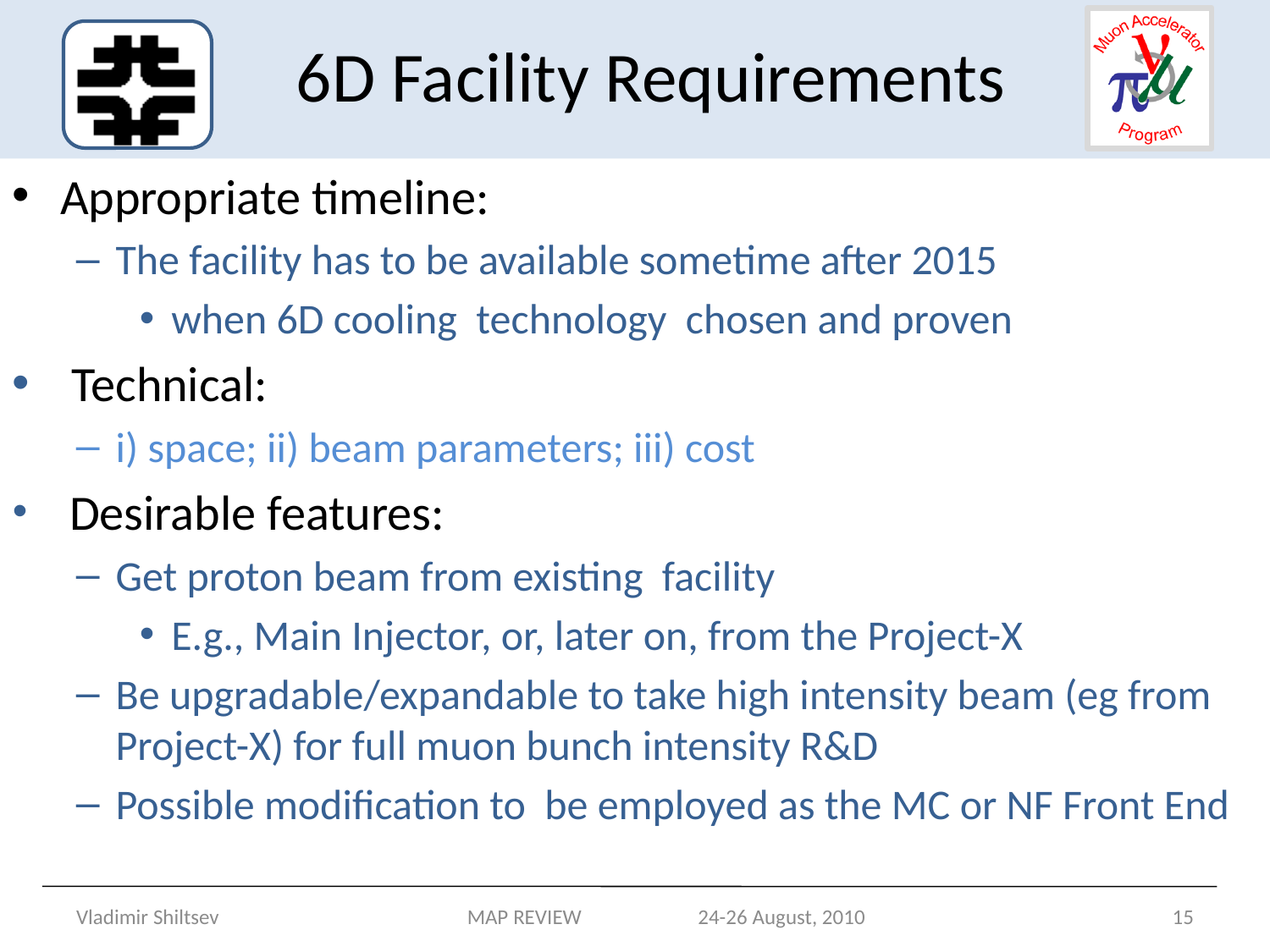

# 6D Facility Requirements
Appropriate timeline:
The facility has to be available sometime after 2015
when 6D cooling  technology  chosen and proven
 Technical:
i) space; ii) beam parameters; iii) cost
 Desirable features:
Get proton beam from existing  facility
E.g., Main Injector, or, later on, from the Project-X
Be upgradable/expandable to take high intensity beam (eg from Project-X) for full muon bunch intensity R&D
Possible modification to  be employed as the MC or NF Front End

Vladimir Shiltsev
MAP REVIEW                        24-26 August, 2010
15